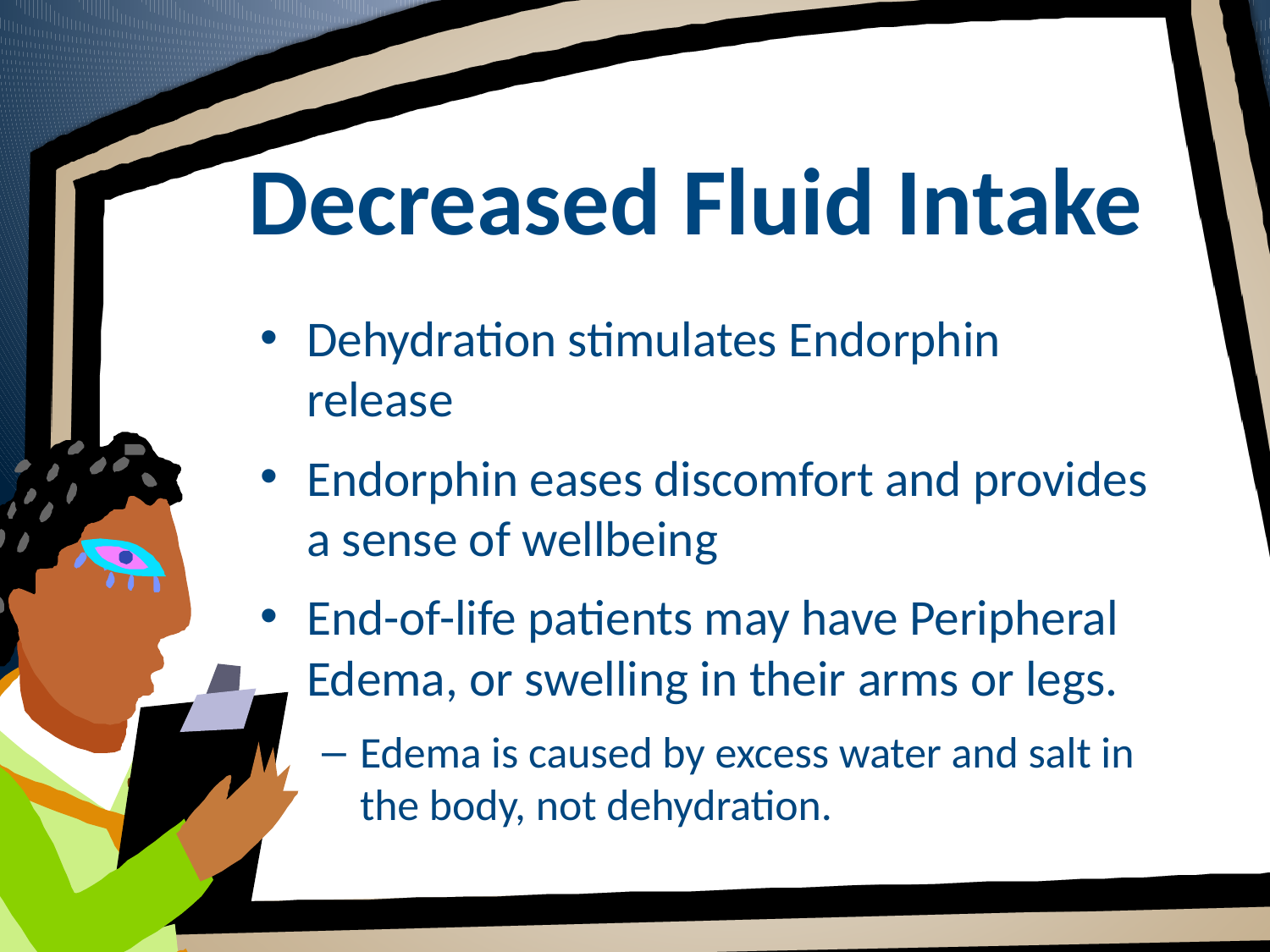

# Decreased Fluid Intake
Dehydration stimulates Endorphin release
Endorphin eases discomfort and provides a sense of wellbeing
End-of-life patients may have Peripheral Edema, or swelling in their arms or legs.
Edema is caused by excess water and salt in the body, not dehydration.